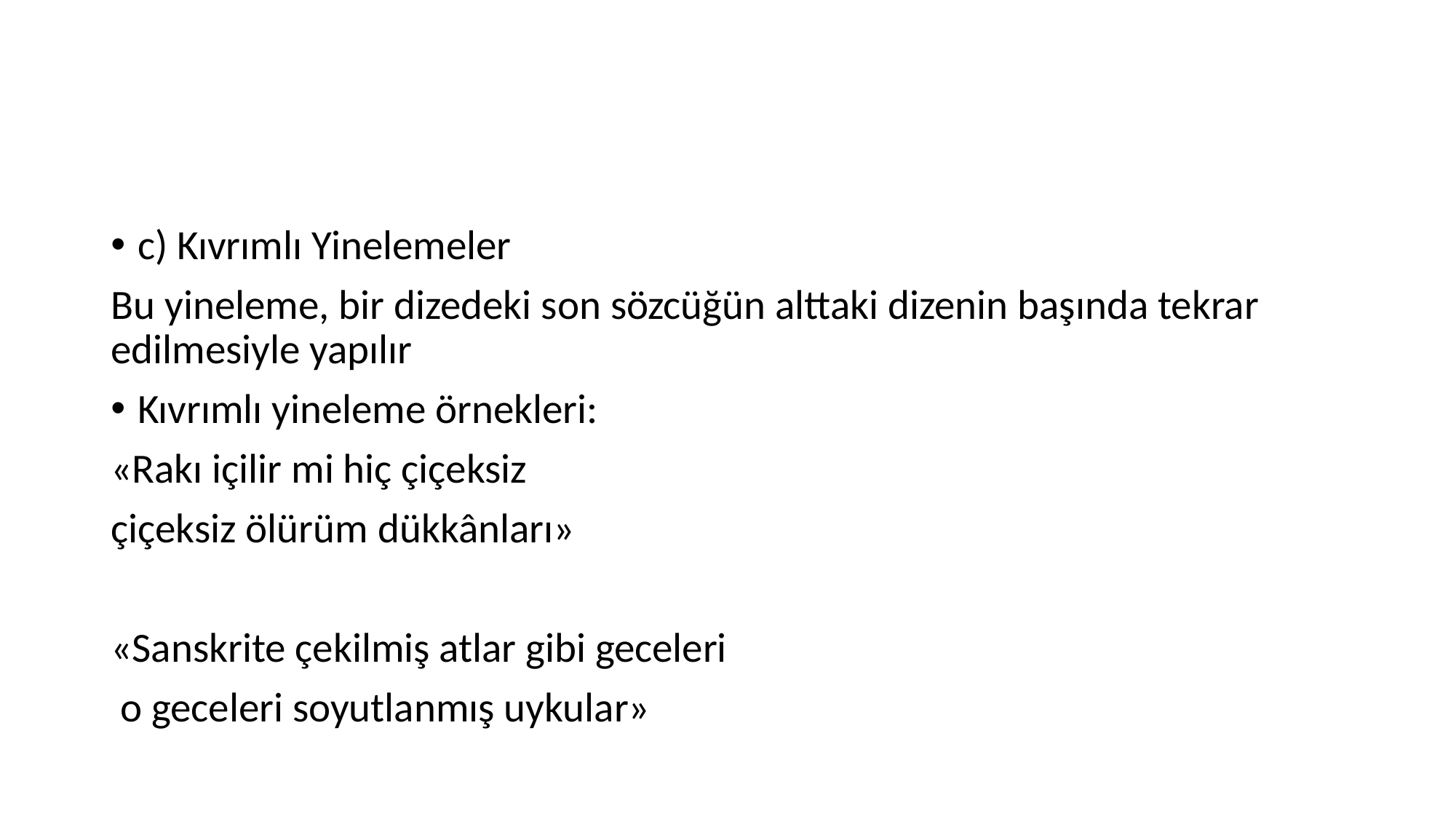

#
c) Kıvrımlı Yinelemeler
Bu yineleme, bir dizedeki son sözcüğün alttaki dizenin başında tekrar edilmesiyle yapılır
Kıvrımlı yineleme örnekleri:
«Rakı içilir mi hiç çiçeksiz
çiçeksiz ölürüm dükkânları»

«Sanskrite çekilmiş atlar gibi geceleri
 o geceleri soyutlanmış uykular»